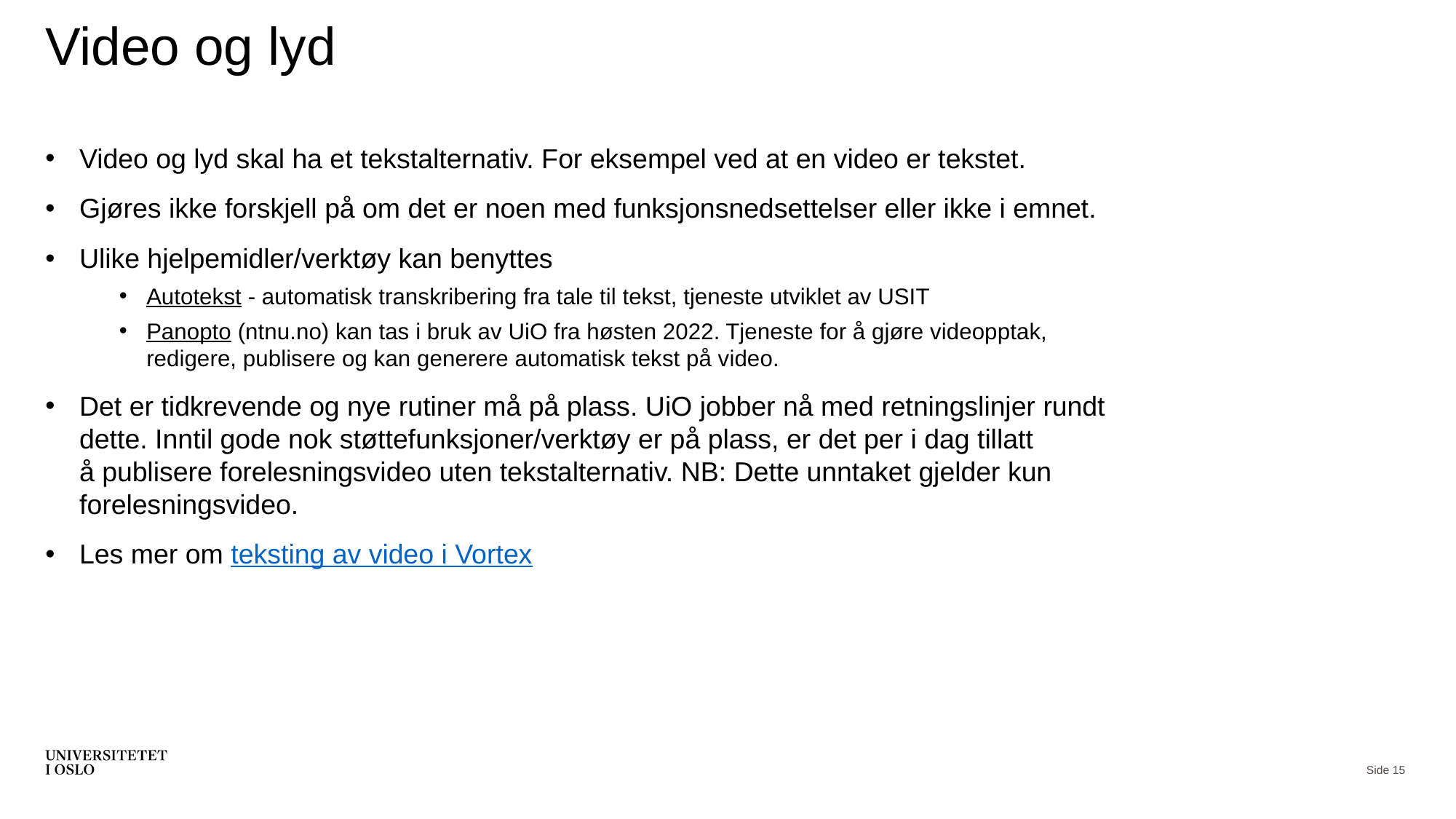

# Video og lyd
Video og lyd skal ha et tekstalternativ. For eksempel ved at en video er tekstet.
Gjøres ikke forskjell på om det er noen med funksjonsnedsettelser eller ikke i emnet.
Ulike hjelpemidler/verktøy kan benyttes
Autotekst - automatisk transkribering fra tale til tekst, tjeneste utviklet av USIT
Panopto (ntnu.no) kan tas i bruk av UiO fra høsten 2022. Tjeneste for å gjøre videopptak, redigere, publisere og kan generere automatisk tekst på video.
Det er tidkrevende og nye rutiner må på plass. UiO jobber nå med retningslinjer rundt dette. Inntil gode nok støttefunksjoner/verktøy er på plass, er det per i dag tillatt å publisere forelesningsvideo uten tekstalternativ. NB: Dette unntaket gjelder kun forelesningsvideo.
Les mer om teksting av video i Vortex

Side 15